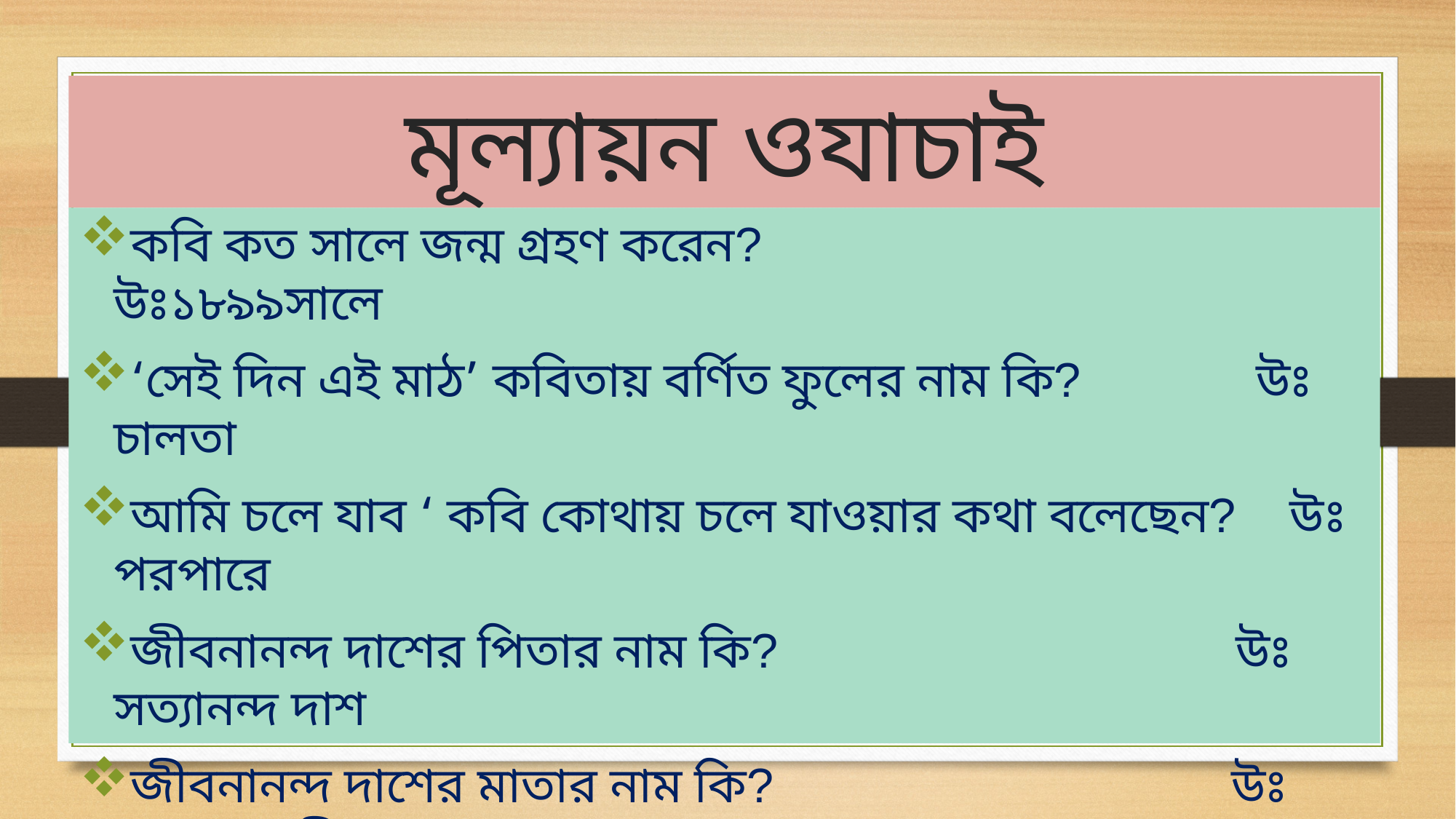

# মূল্যায়ন ওযাচাই
কবি কত সালে জন্ম গ্রহণ করেন?                                    উঃ১৮৯৯সালে
‘সেই দিন এই মাঠ’ কবিতায় বর্ণিত ফুলের নাম কি?             উঃ চালতা
আমি চলে যাব ‘ কবি কোথায় চলে যাওয়ার কথা বলেছেন?    উঃ পরপারে
জীবনানন্দ দাশের পিতার নাম কি?                                  উঃ সত্যানন্দ দাশ
জীবনানন্দ দাশের মাতার নাম কি?                                  উঃ কুসুমকুমারী দাশ